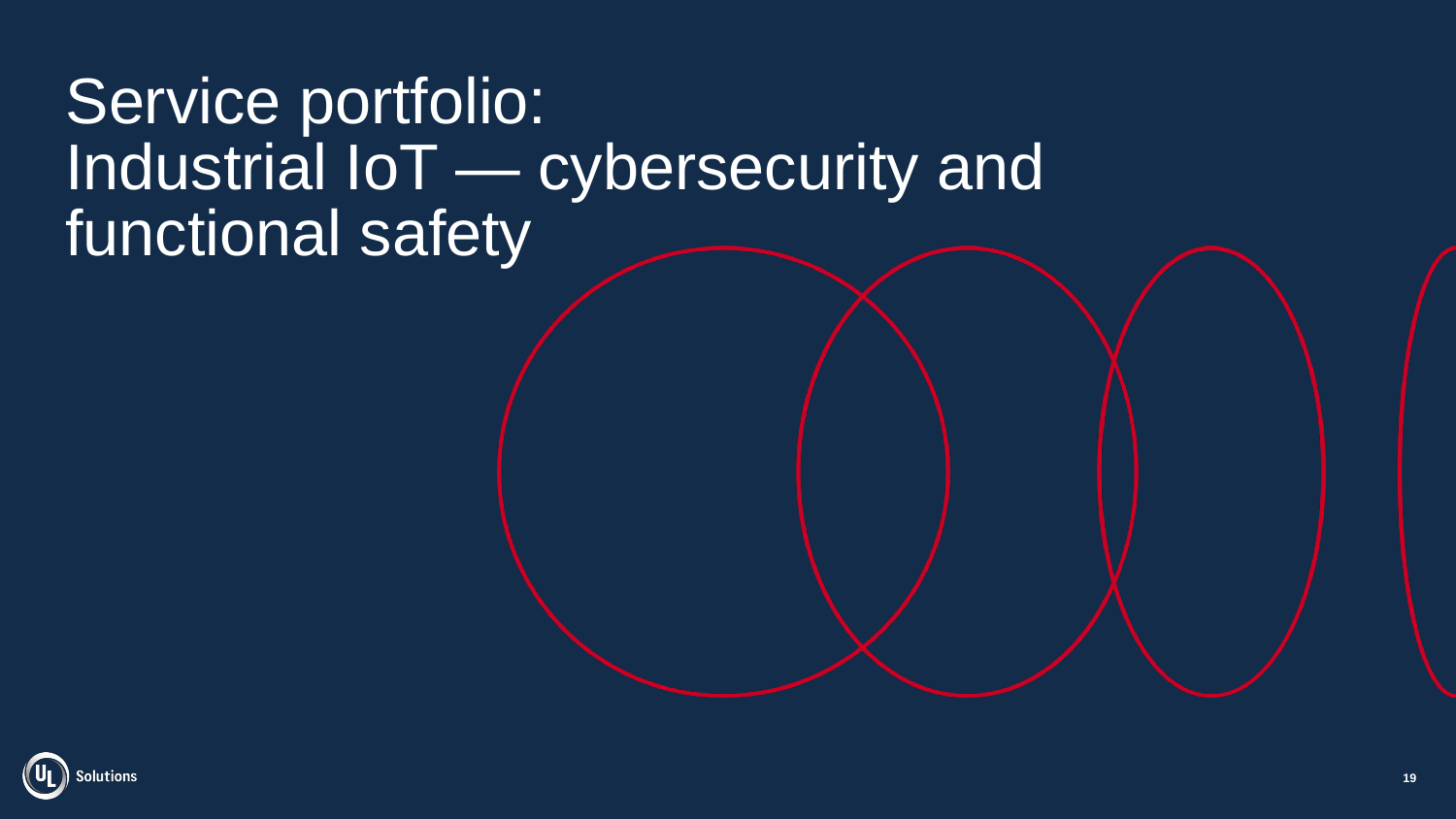

# Service portfolio: Industrial IoT — cybersecurity and functional safety
19